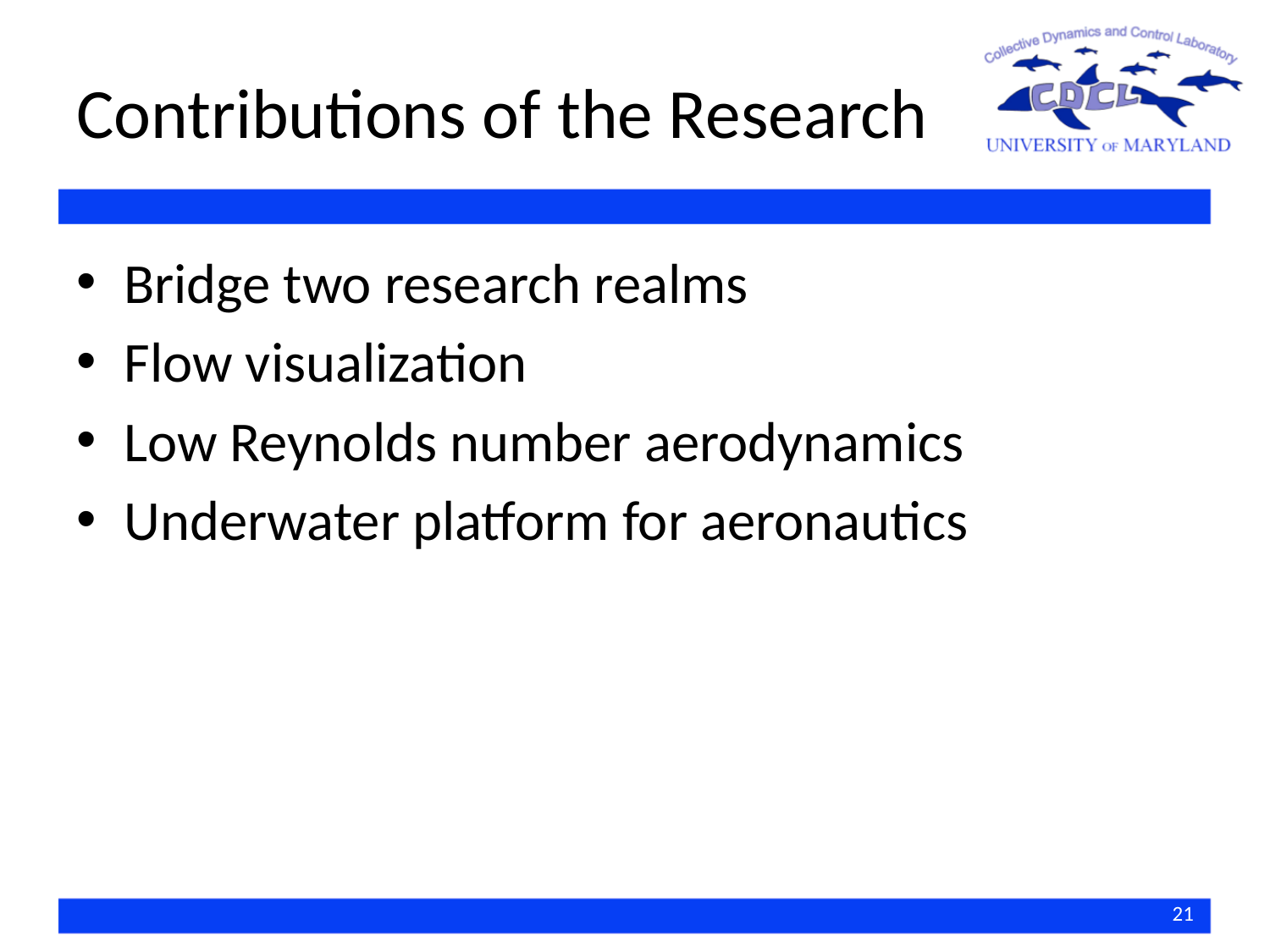

# Contributions of the Research
Bridge two research realms
Flow visualization
Low Reynolds number aerodynamics
Underwater platform for aeronautics

21